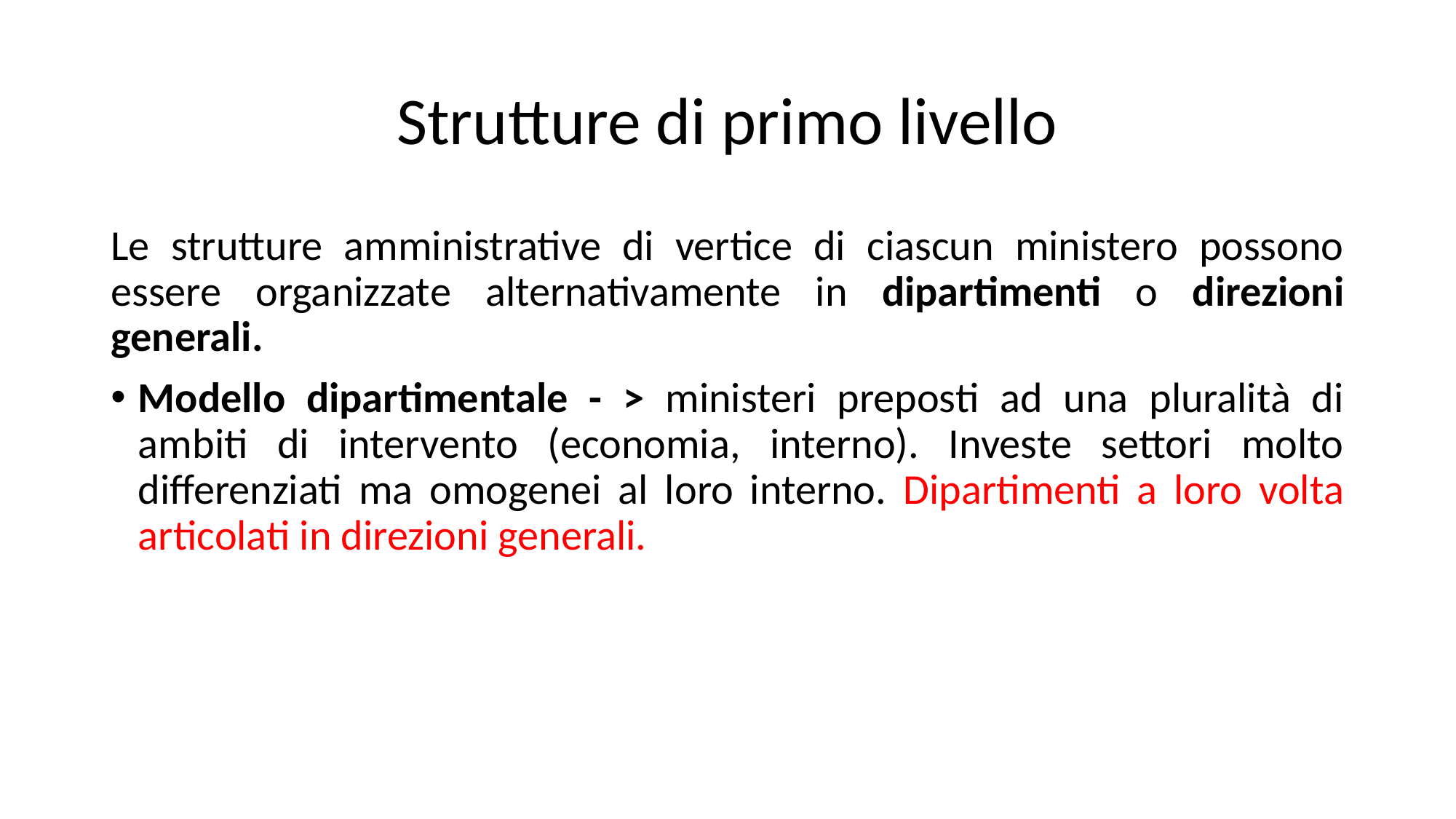

# Strutture di primo livello
Le strutture amministrative di vertice di ciascun ministero possono essere organizzate alternativamente in dipartimenti o direzioni generali.
Modello dipartimentale - > ministeri preposti ad una pluralità di ambiti di intervento (economia, interno). Investe settori molto differenziati ma omogenei al loro interno. Dipartimenti a loro volta articolati in direzioni generali.